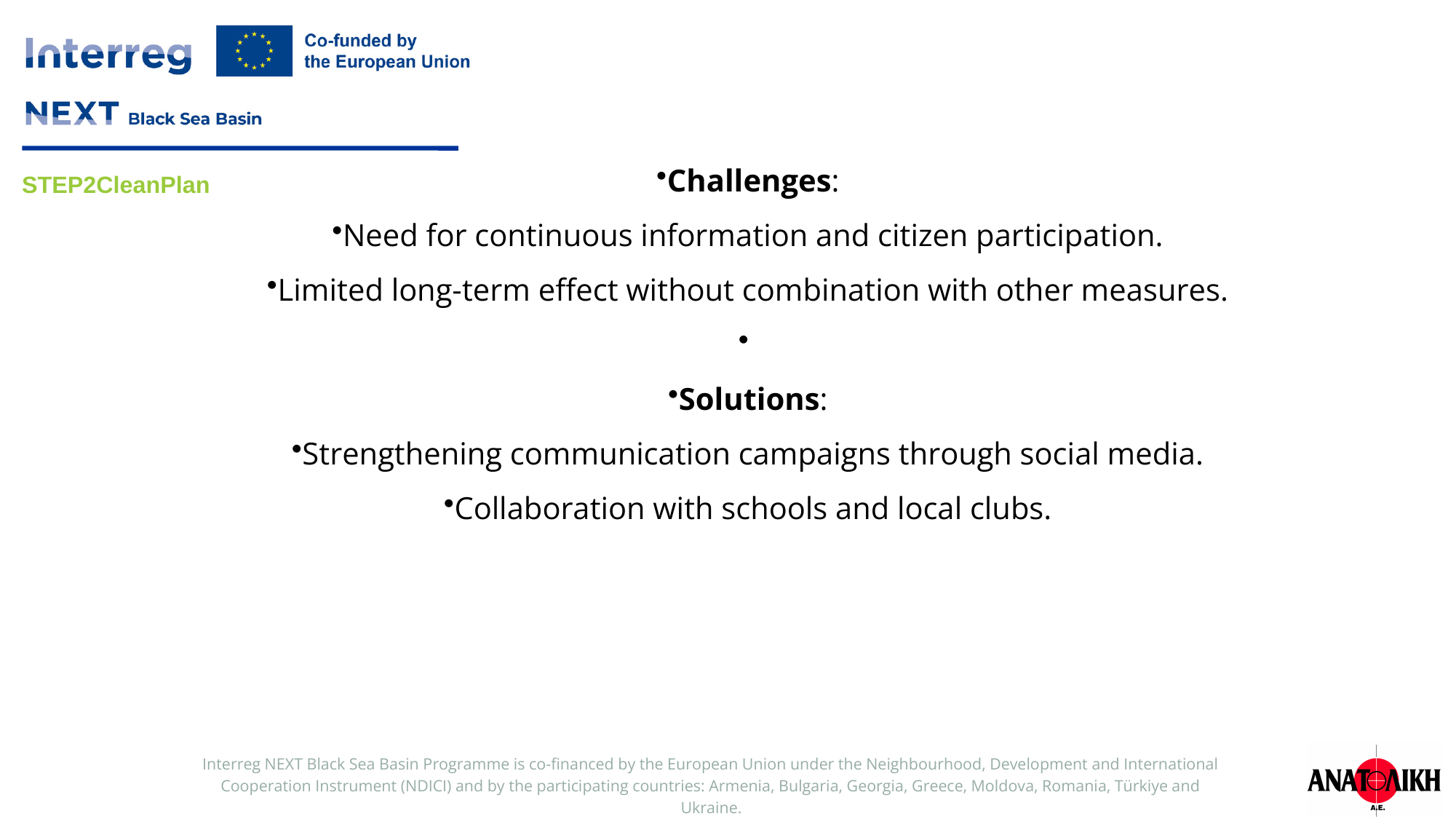

Challenges:
Need for continuous information and citizen participation.
Limited long-term effect without combination with other measures.

Solutions:
Strengthening communication campaigns through social media.
Collaboration with schools and local clubs.